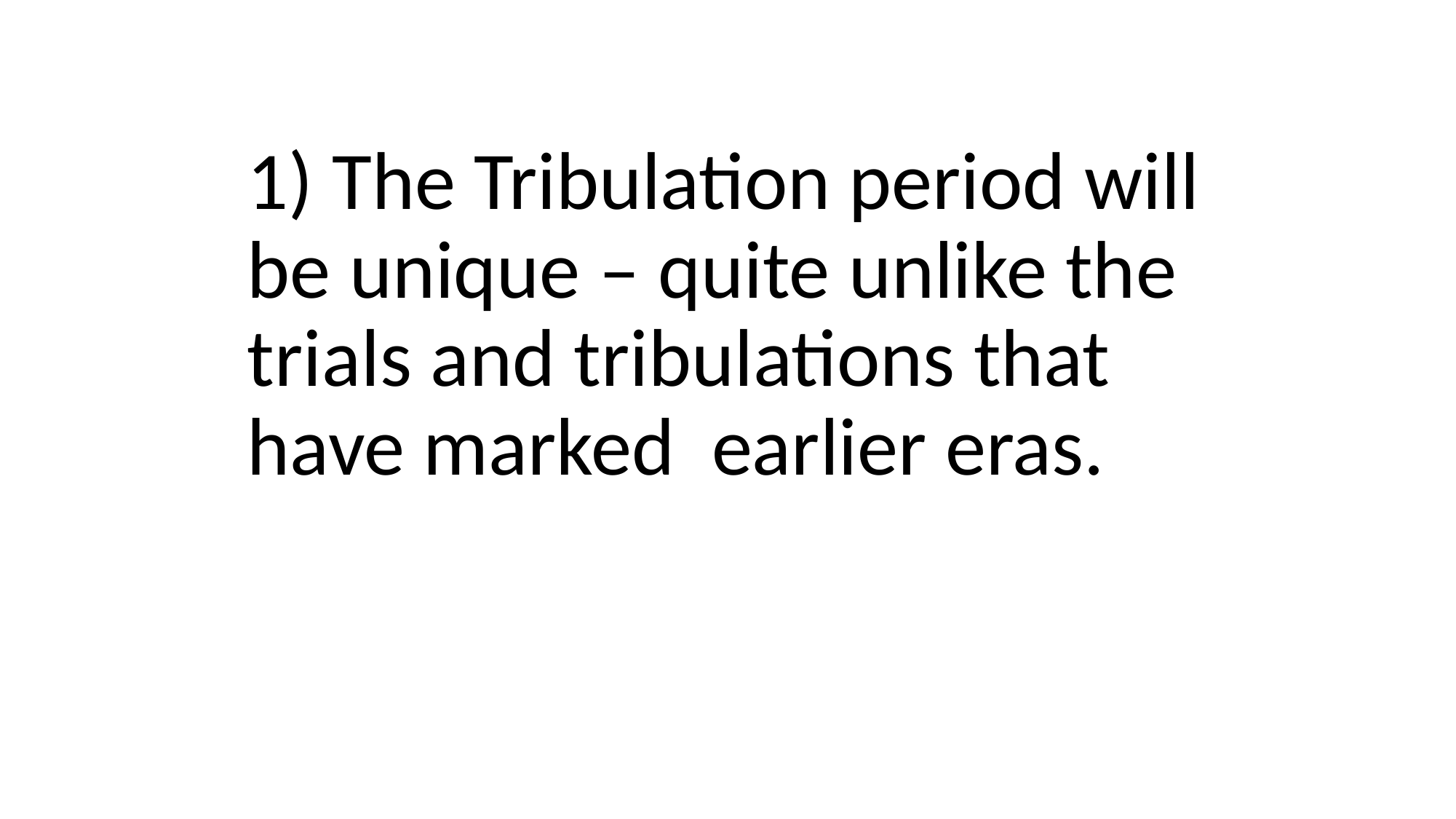

# 1) The Tribulation period will be unique – quite unlike the trials and tribulations that have marked  earlier eras.